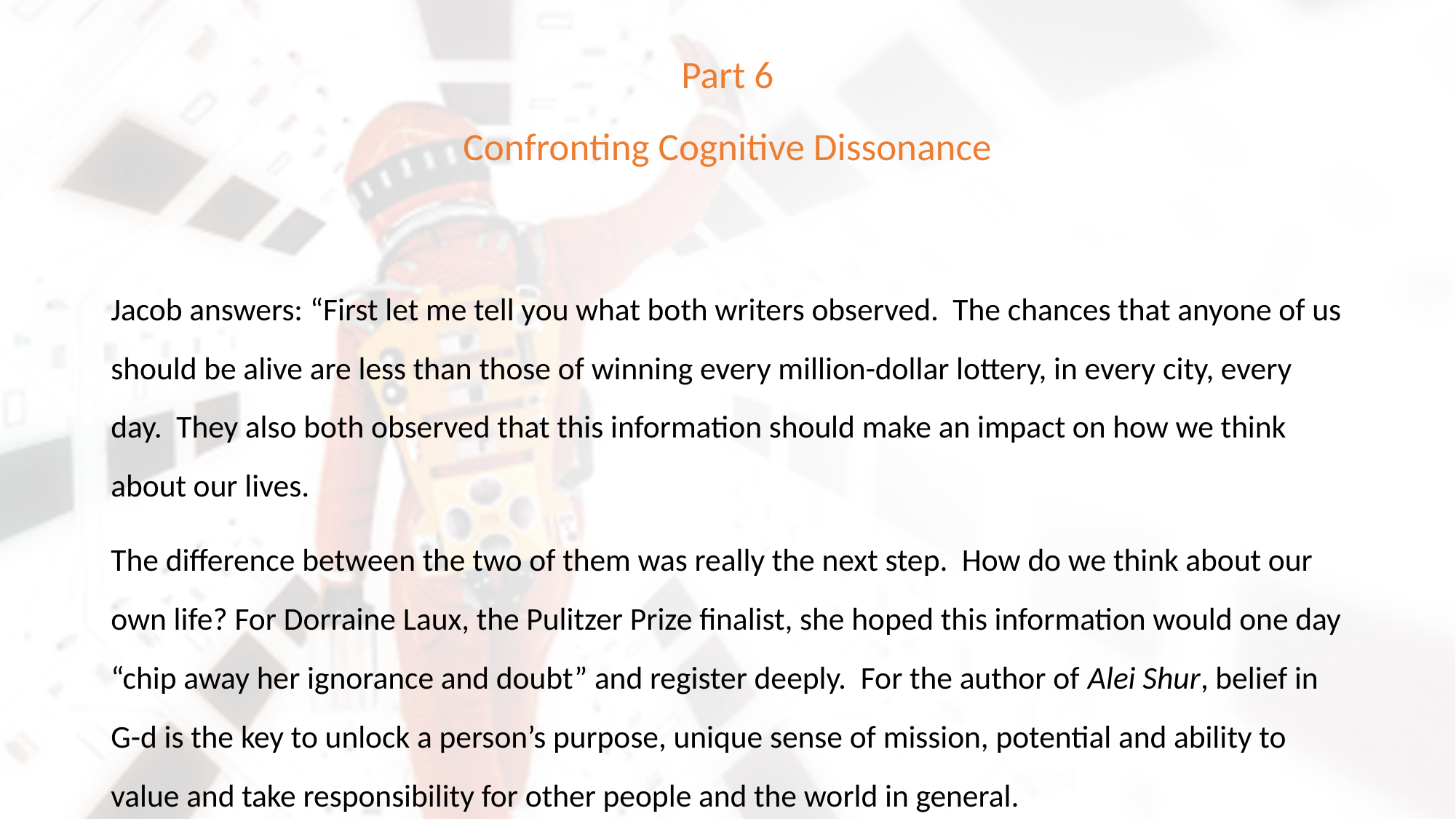

# Part 6 Confronting Cognitive Dissonance

Jacob answers: “First let me tell you what both writers observed.  The chances that anyone of us should be alive are less than those of winning every million-dollar lottery, in every city, every day.  They also both observed that this information should make an impact on how we think about our lives.
The difference between the two of them was really the next step.  How do we think about our own life? For Dorraine Laux, the Pulitzer Prize finalist, she hoped this information would one day “chip away her ignorance and doubt” and register deeply.  For the author of Alei Shur, belief in G-d is the key to unlock a person’s purpose, unique sense of mission, potential and ability to value and take responsibility for other people and the world in general.